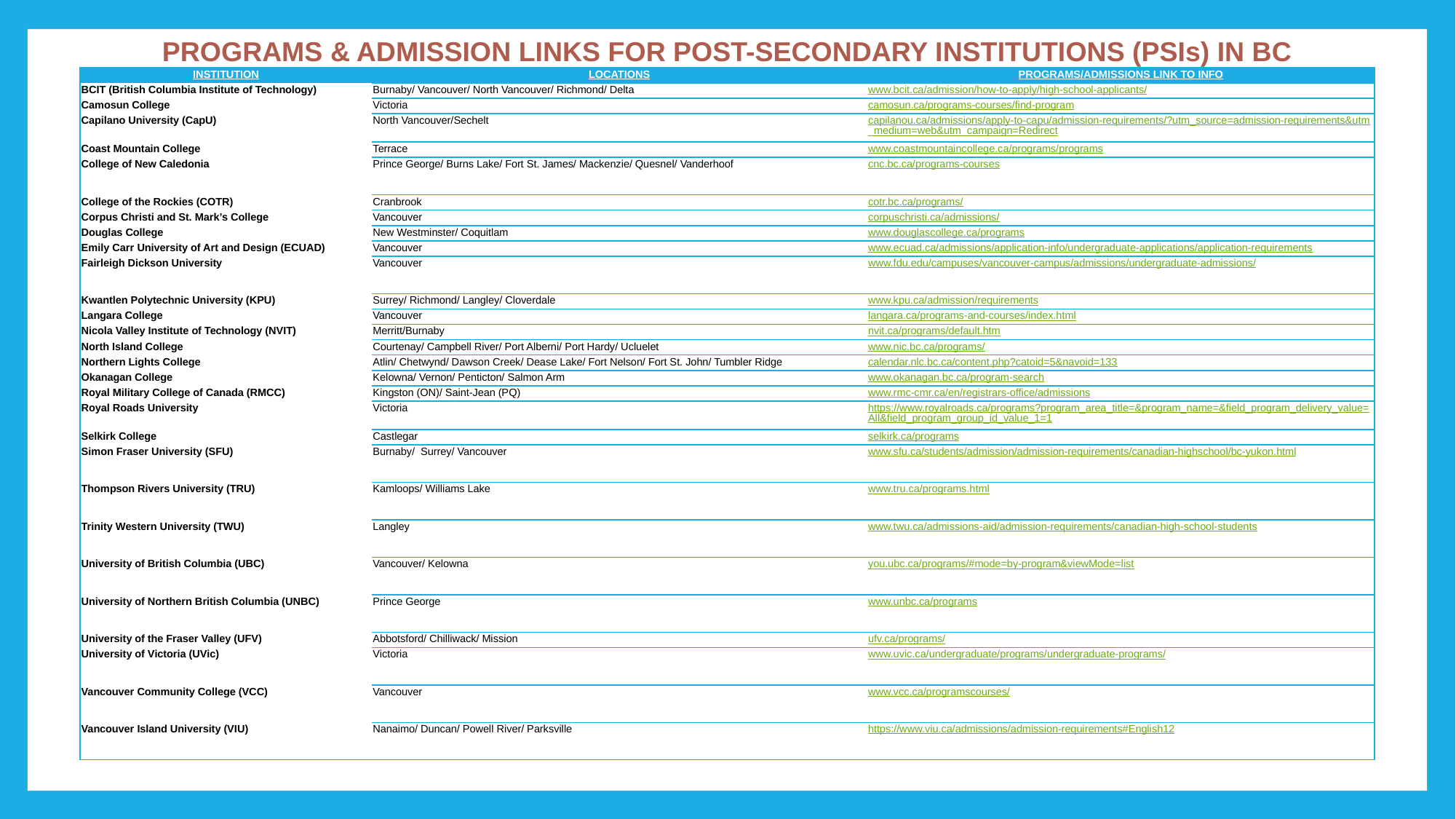

PROGRAMS & ADMISSION LINKS FOR POST-SECONDARY INSTITUTIONS (PSIs) IN BC
| INSTITUTION | LOCATIONS | PROGRAMS/ADMISSIONS LINK TO INFO |
| --- | --- | --- |
| BCIT (British Columbia Institute of Technology) | Burnaby/ Vancouver/ North Vancouver/ Richmond/ Delta | www.bcit.ca/admission/how-to-apply/high-school-applicants/ |
| Camosun College | Victoria | camosun.ca/programs-courses/find-program |
| Capilano University (CapU) | North Vancouver/Sechelt | capilanou.ca/admissions/apply-to-capu/admission-requirements/?utm\_source=admission-requirements&utm\_medium=web&utm\_campaign=Redirect |
| Coast Mountain College | Terrace | www.coastmountaincollege.ca/programs/programs |
| College of New Caledonia | Prince George/ Burns Lake/ Fort St. James/ Mackenzie/ Quesnel/ Vanderhoof | cnc.bc.ca/programs-courses |
| College of the Rockies (COTR) | Cranbrook | cotr.bc.ca/programs/ |
| Corpus Christi and St. Mark’s College | Vancouver | corpuschristi.ca/admissions/ |
| Douglas College | New Westminster/ Coquitlam | www.douglascollege.ca/programs |
| Emily Carr University of Art and Design (ECUAD) | Vancouver | www.ecuad.ca/admissions/application-info/undergraduate-applications/application-requirements |
| Fairleigh Dickson University | Vancouver | www.fdu.edu/campuses/vancouver-campus/admissions/undergraduate-admissions/ |
| Kwantlen Polytechnic University (KPU) | Surrey/ Richmond/ Langley/ Cloverdale | www.kpu.ca/admission/requirements |
| Langara College | Vancouver | langara.ca/programs-and-courses/index.html |
| Nicola Valley Institute of Technology (NVIT) | Merritt/Burnaby | nvit.ca/programs/default.htm |
| North Island College | Courtenay/ Campbell River/ Port Alberni/ Port Hardy/ Ucluelet | www.nic.bc.ca/programs/ |
| Northern Lights College | Atlin/ Chetwynd/ Dawson Creek/ Dease Lake/ Fort Nelson/ Fort St. John/ Tumbler Ridge | calendar.nlc.bc.ca/content.php?catoid=5&navoid=133 |
| Okanagan College | Kelowna/ Vernon/ Penticton/ Salmon Arm | www.okanagan.bc.ca/program-search |
| Royal Military College of Canada (RMCC) | Kingston (ON)/ Saint-Jean (PQ) | www.rmc-cmr.ca/en/registrars-office/admissions |
| Royal Roads University | Victoria | https://www.royalroads.ca/programs?program\_area\_title=&program\_name=&field\_program\_delivery\_value=All&field\_program\_group\_id\_value\_1=1 |
| Selkirk College | Castlegar | selkirk.ca/programs |
| Simon Fraser University (SFU) | Burnaby/ Surrey/ Vancouver | www.sfu.ca/students/admission/admission-requirements/canadian-highschool/bc-yukon.html |
| Thompson Rivers University (TRU) | Kamloops/ Williams Lake | www.tru.ca/programs.html |
| Trinity Western University (TWU) | Langley | www.twu.ca/admissions-aid/admission-requirements/canadian-high-school-students |
| University of British Columbia (UBC) | Vancouver/ Kelowna | you.ubc.ca/programs/#mode=by-program&viewMode=list |
| University of Northern British Columbia (UNBC) | Prince George | www.unbc.ca/programs |
| University of the Fraser Valley (UFV) | Abbotsford/ Chilliwack/ Mission | ufv.ca/programs/ |
| University of Victoria (UVic) | Victoria | www.uvic.ca/undergraduate/programs/undergraduate-programs/ |
| Vancouver Community College (VCC) | Vancouver | www.vcc.ca/programscourses/ |
| Vancouver Island University (VIU) | Nanaimo/ Duncan/ Powell River/ Parksville | https://www.viu.ca/admissions/admission-requirements#English12 |